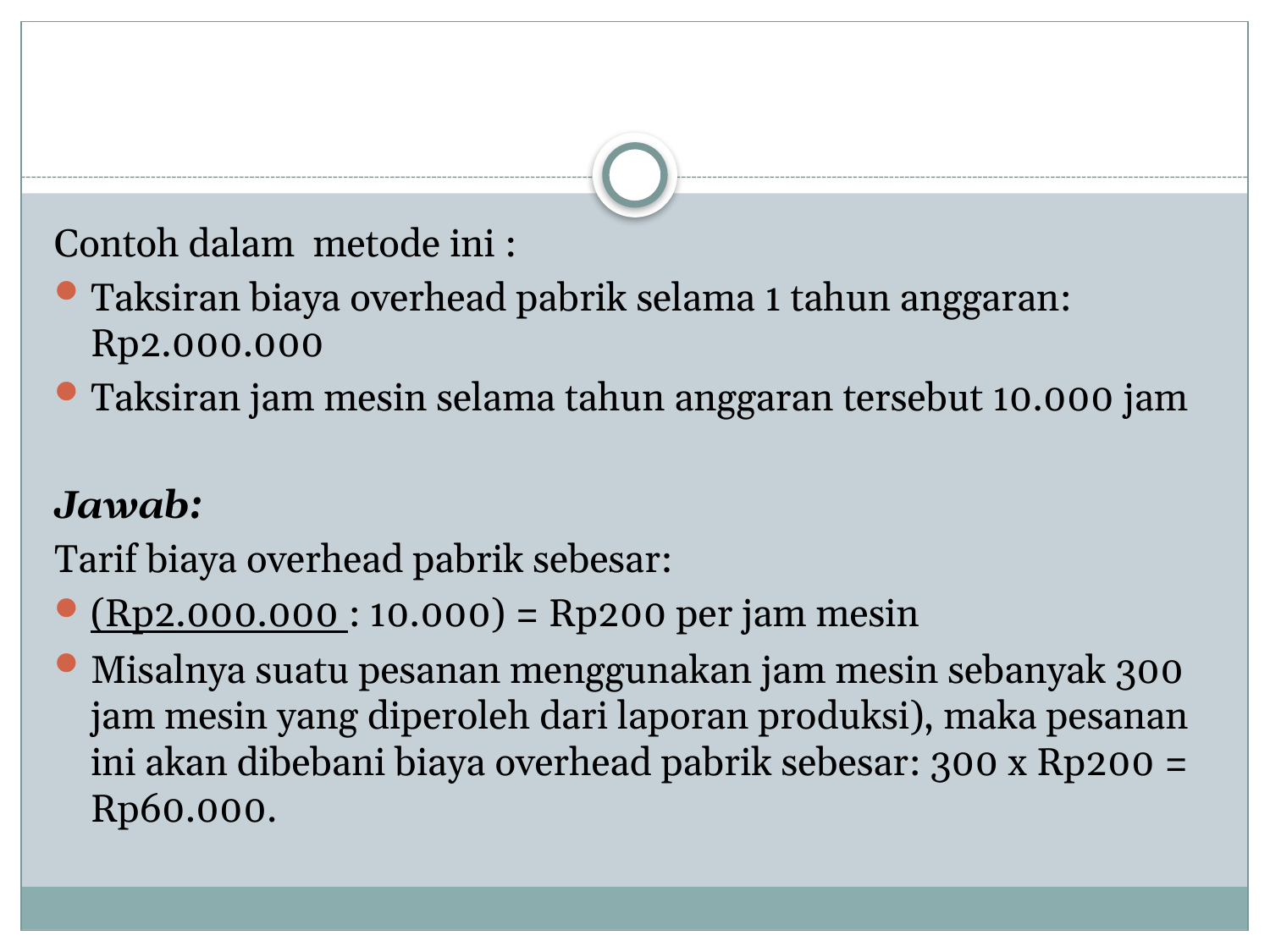

#
Contoh dalam  metode ini :
Taksiran biaya overhead pabrik selama 1 tahun anggaran: Rp2.000.000
Taksiran jam mesin selama tahun anggaran tersebut 10.000 jam

Jawab:
Tarif biaya overhead pabrik sebesar:
(Rp2.000.000 : 10.000) = Rp200 per jam mesin
Misalnya suatu pesanan menggunakan jam mesin sebanyak 300 jam mesin yang diperoleh dari laporan produksi), maka pesanan ini akan dibebani biaya overhead pabrik sebesar: 300 x Rp200 = Rp60.000.